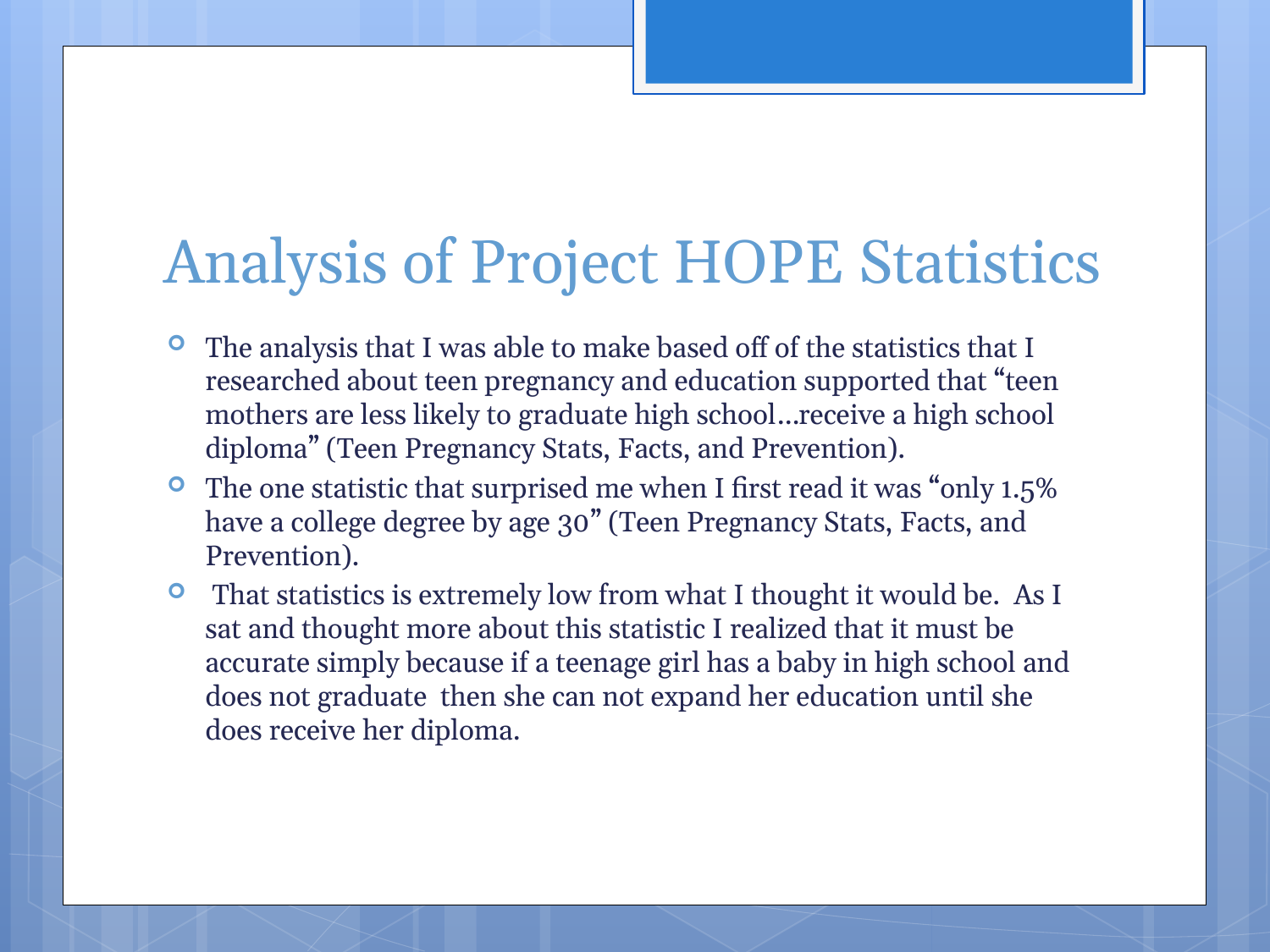

# Analysis of Project HOPE Statistics
The analysis that I was able to make based off of the statistics that I researched about teen pregnancy and education supported that “teen mothers are less likely to graduate high school…receive a high school diploma” (Teen Pregnancy Stats, Facts, and Prevention).
The one statistic that surprised me when I first read it was “only 1.5% have a college degree by age 30” (Teen Pregnancy Stats, Facts, and Prevention).
 That statistics is extremely low from what I thought it would be.  As I sat and thought more about this statistic I realized that it must be accurate simply because if a teenage girl has a baby in high school and does not graduate  then she can not expand her education until she does receive her diploma.